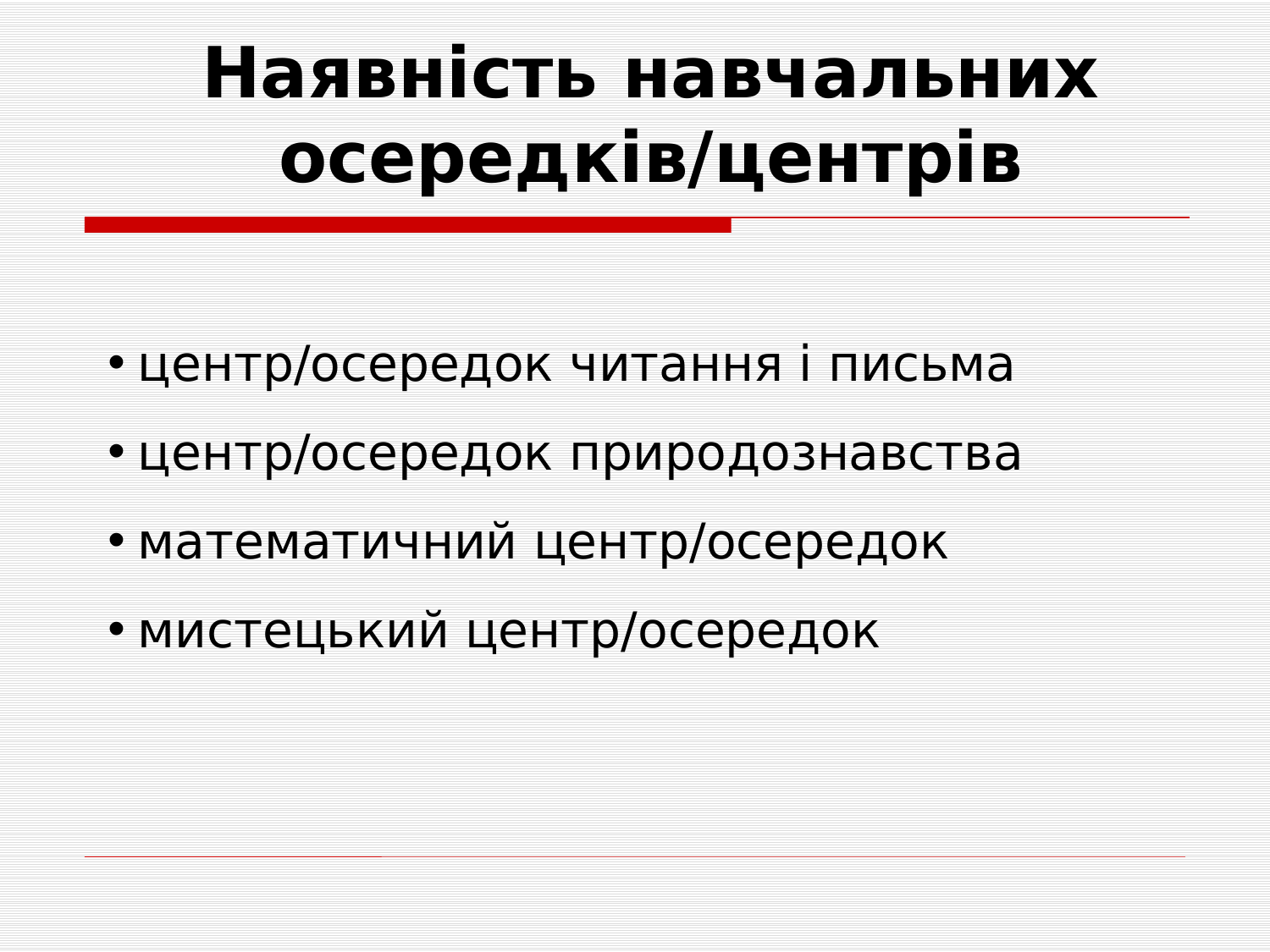

Наявність навчальних осередків/центрів
центр/осередок читання і письма
центр/осередок природознавства
математичний центр/осередок
мистецький центр/осередок